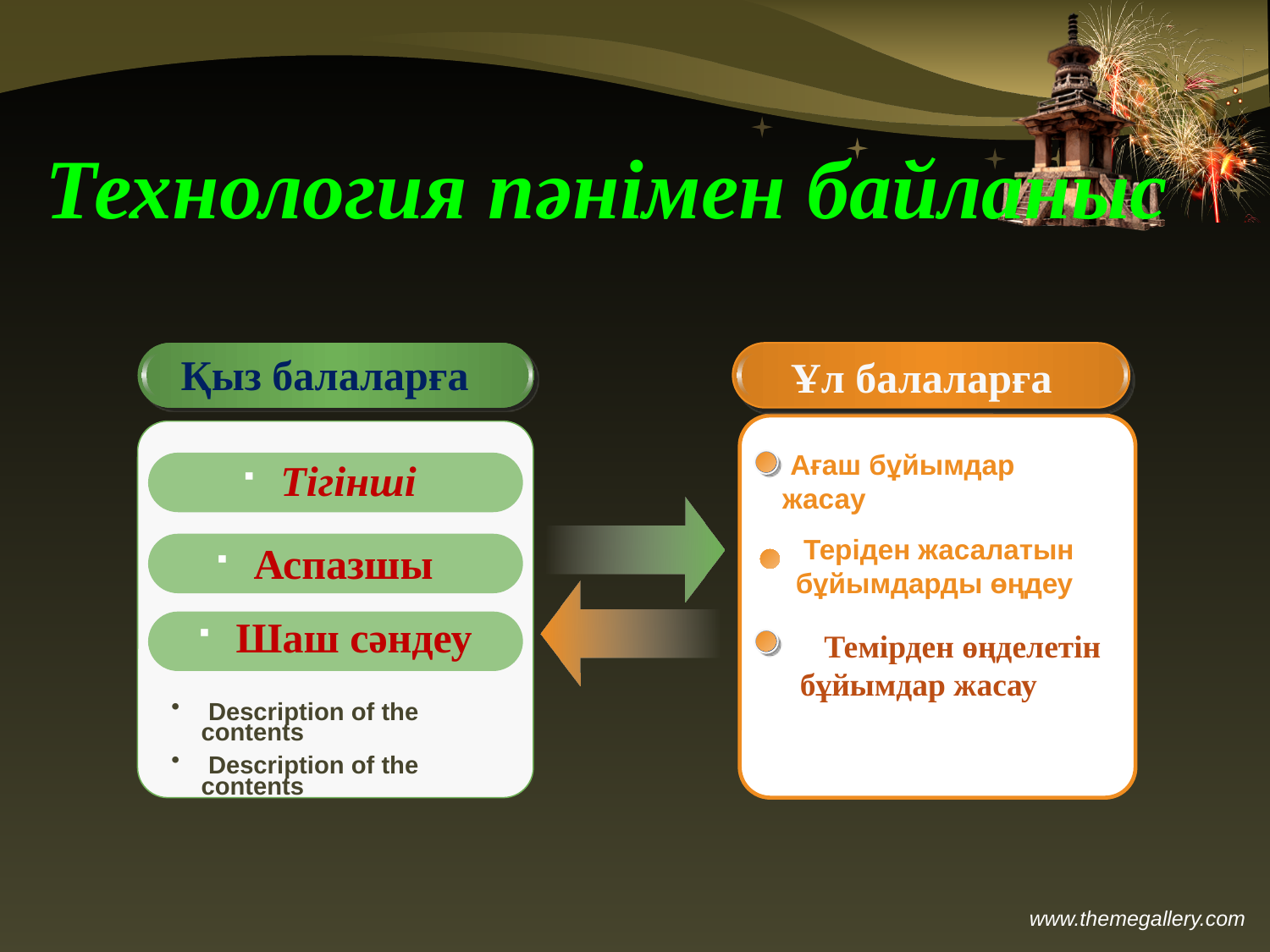

# Технология пәнімен байланыс
Қыз балаларға

Ұл балаларға

 Ағаш бұйымдар жасау

 Тігінші

 Теріден жасалатын бұйымдарды өңдеу

 Аспазшы

 Шаш сәндеу

   Темірден өңделетін бұйымдар жасау

 Description of the contents
 Description of the contents